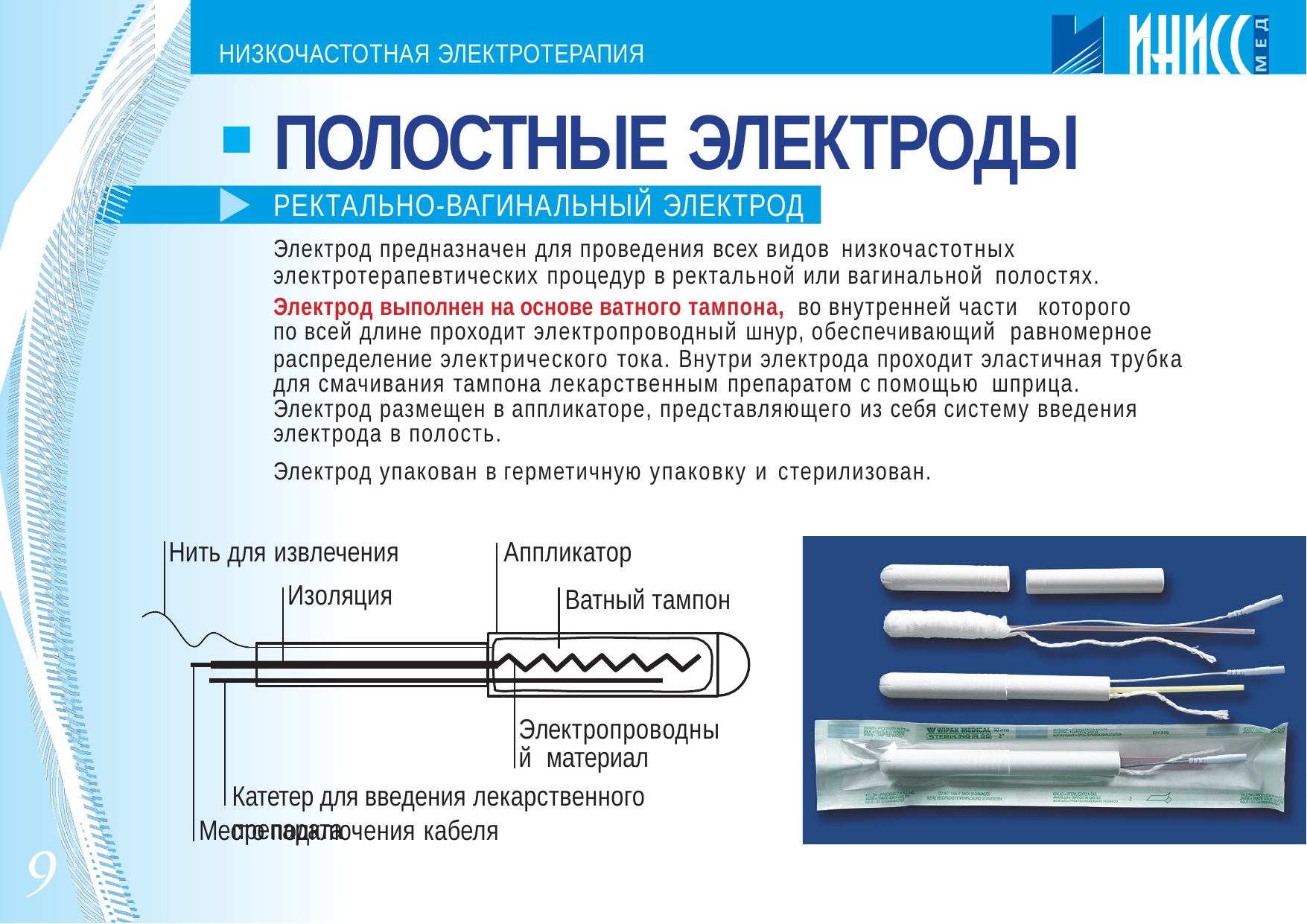

НИЗКОЧАСТОТНАЯ ЭЛЕКТРОТЕРАПИЯ

# ПОЛОСТНЫЕ ЭЛЕКТРОДЫ

РЕКТАЛЬНО-ВАГИНАЛЬНЫЙ ЭЛЕКТРОД
Электрод предназначен для проведения всех видов низкочастотных
электротерапевтических процедур в ректальной или вагинальной полостях.
Электрод выполнен на основе ватного тампона,  во внутренней части  которого
по всей длине проходит электропроводный шнур, обеспечивающий равномерное
распределение электрического тока. Внутри электрода проходит эластичная трубка  для смачивания тампона лекарственным препаратом с помощью шприца.
Электрод размещен в аппликаторе, представляющего из себя систему введения  электрода в полость.
Электрод упакован в герметичную упаковку и стерилизован.

Нить для извлечения
Аппликатор

Изоляция
Ватный тампон

Электропроводный  материал
Катетер для введения лекарственного препарата
Место подключения кабеля
9